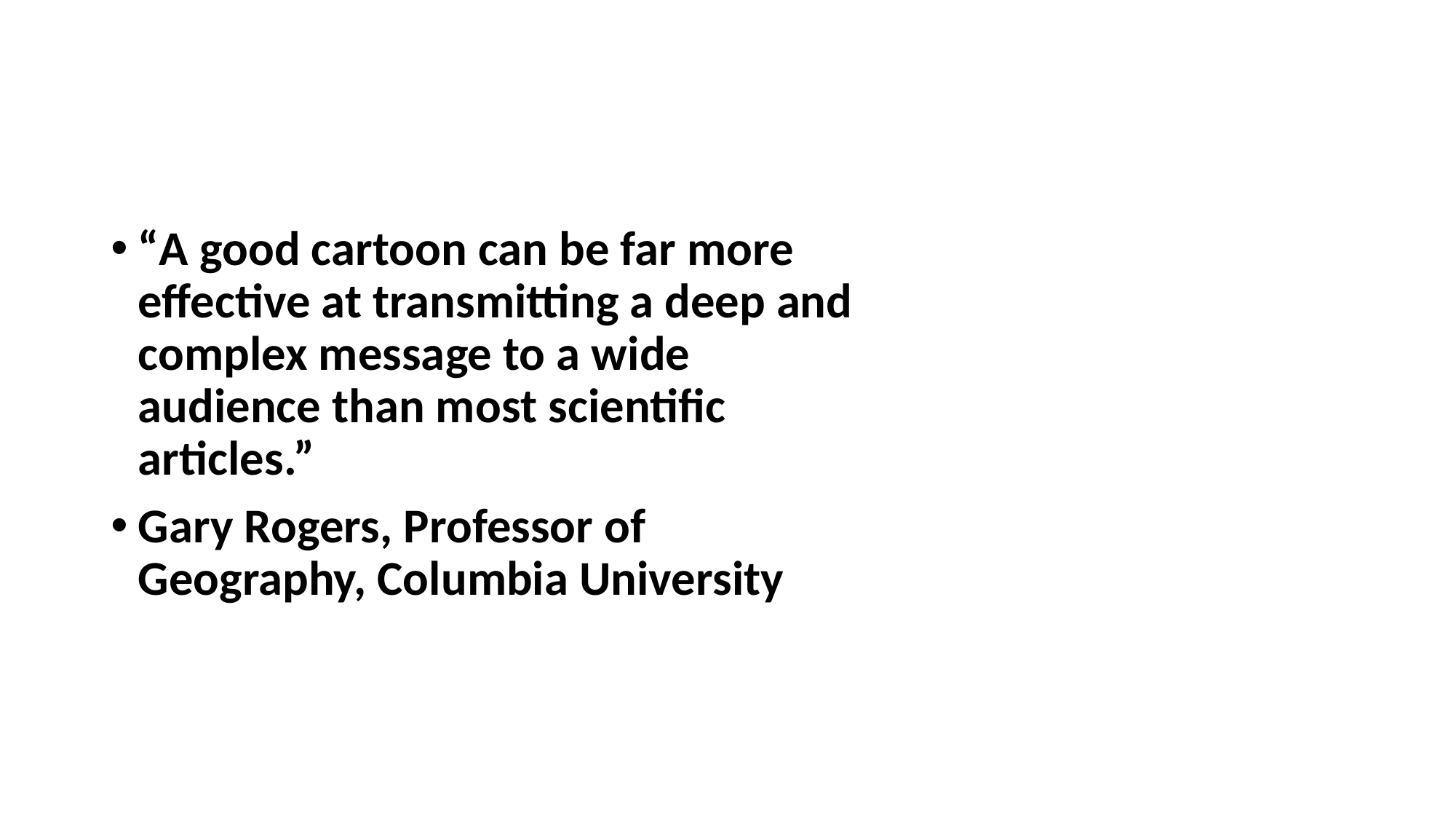

#
“A good cartoon can be far more effective at transmitting a deep and complex message to a wide audience than most scientific articles.”
Gary Rogers, Professor of Geography, Columbia University